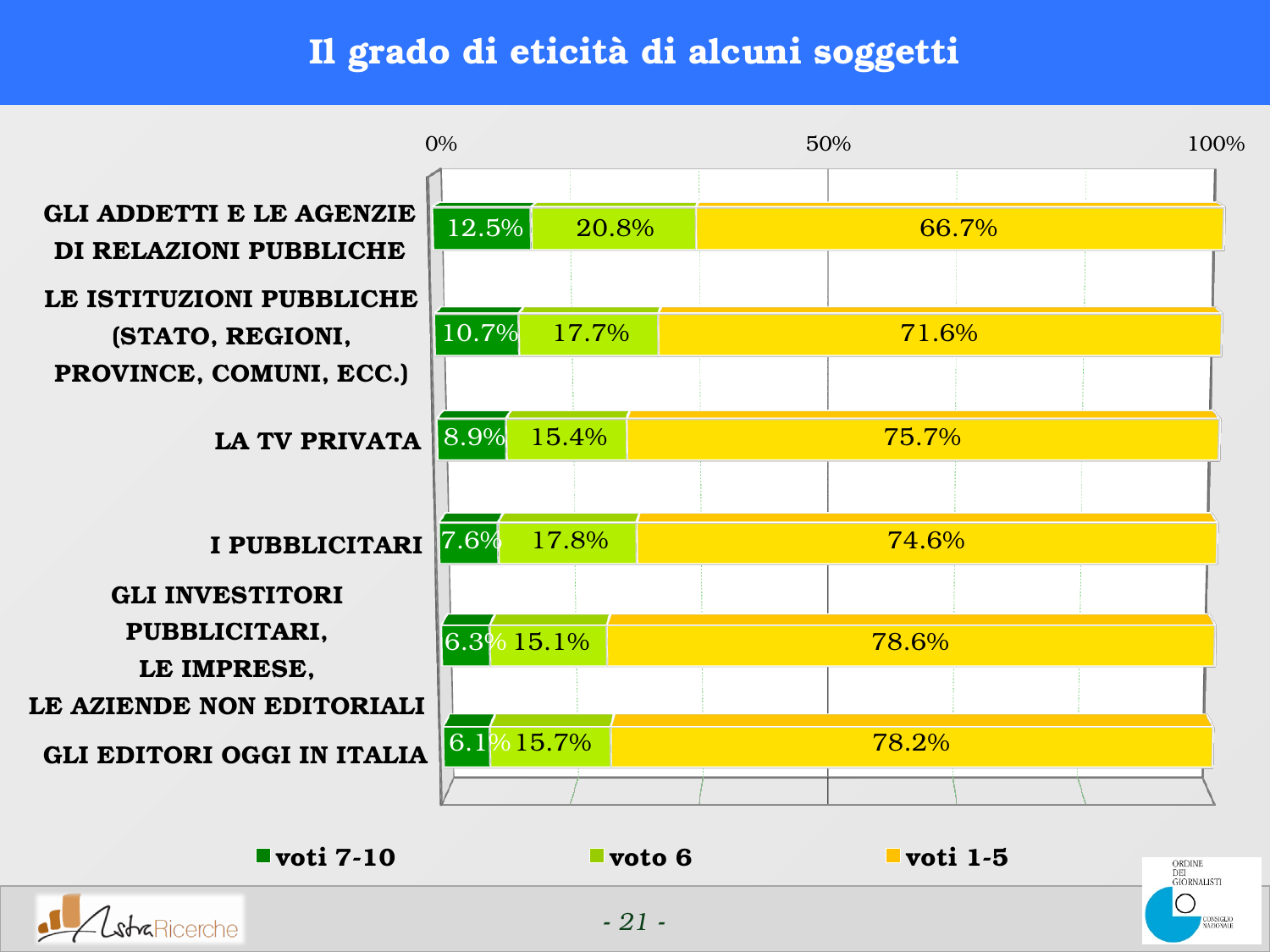

# Il grado di eticità di alcuni soggetti

[unsupported chart]